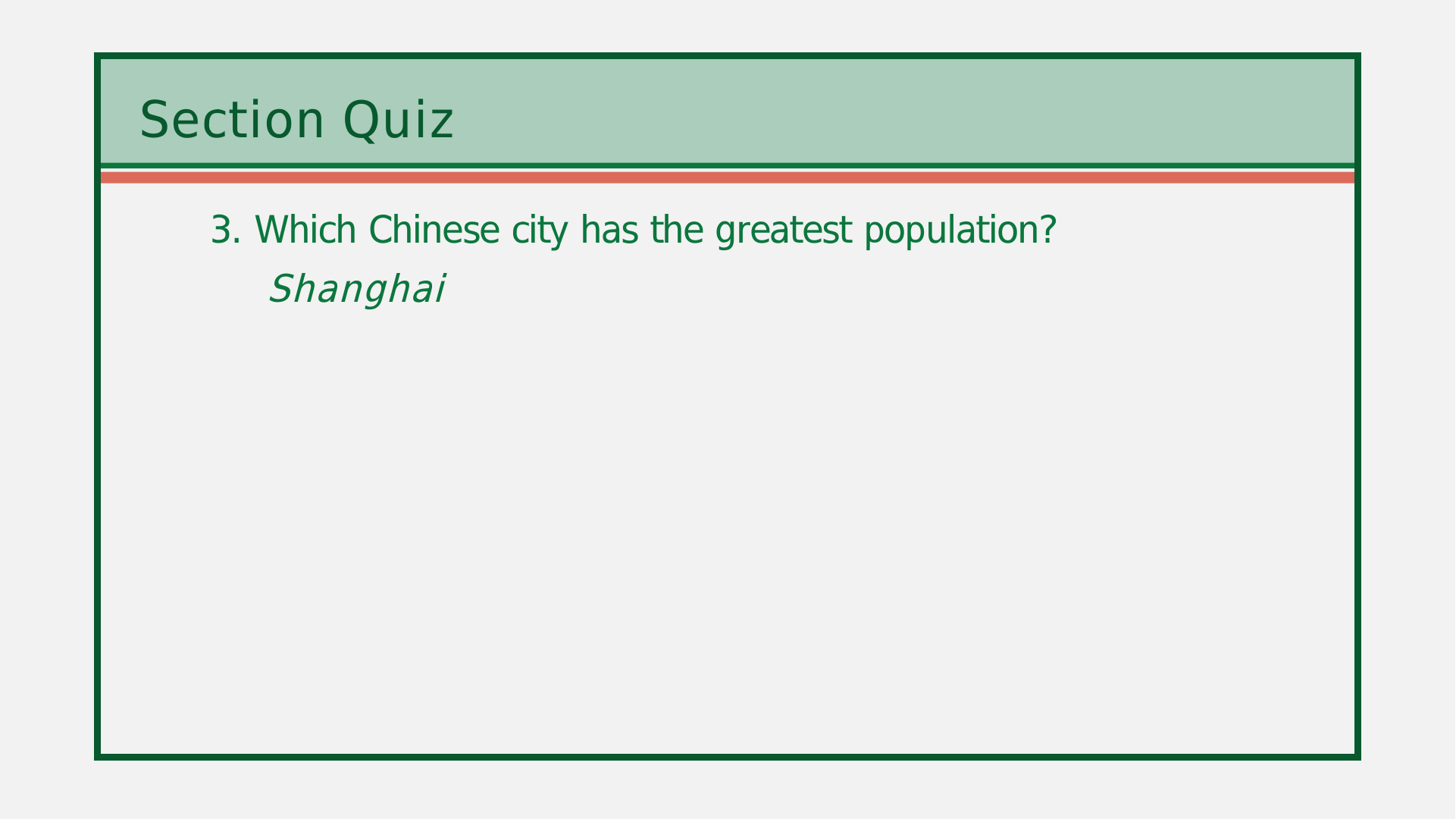

3. Which Chinese city has the greatest population?
	Shanghai